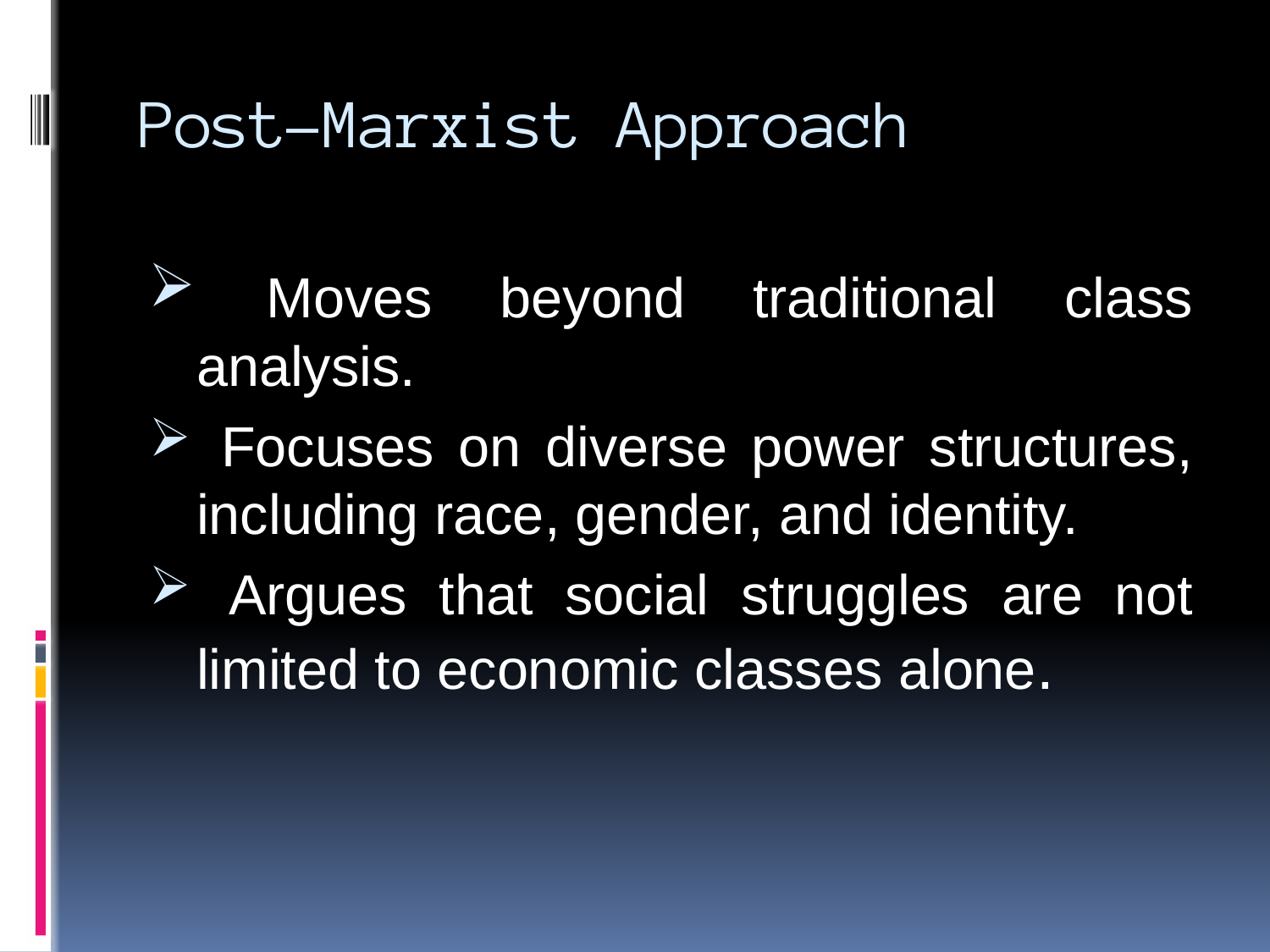

# Post-Marxist Approach
 Moves beyond traditional class analysis.
 Focuses on diverse power structures, including race, gender, and identity.
 Argues that social struggles are not limited to economic classes alone.